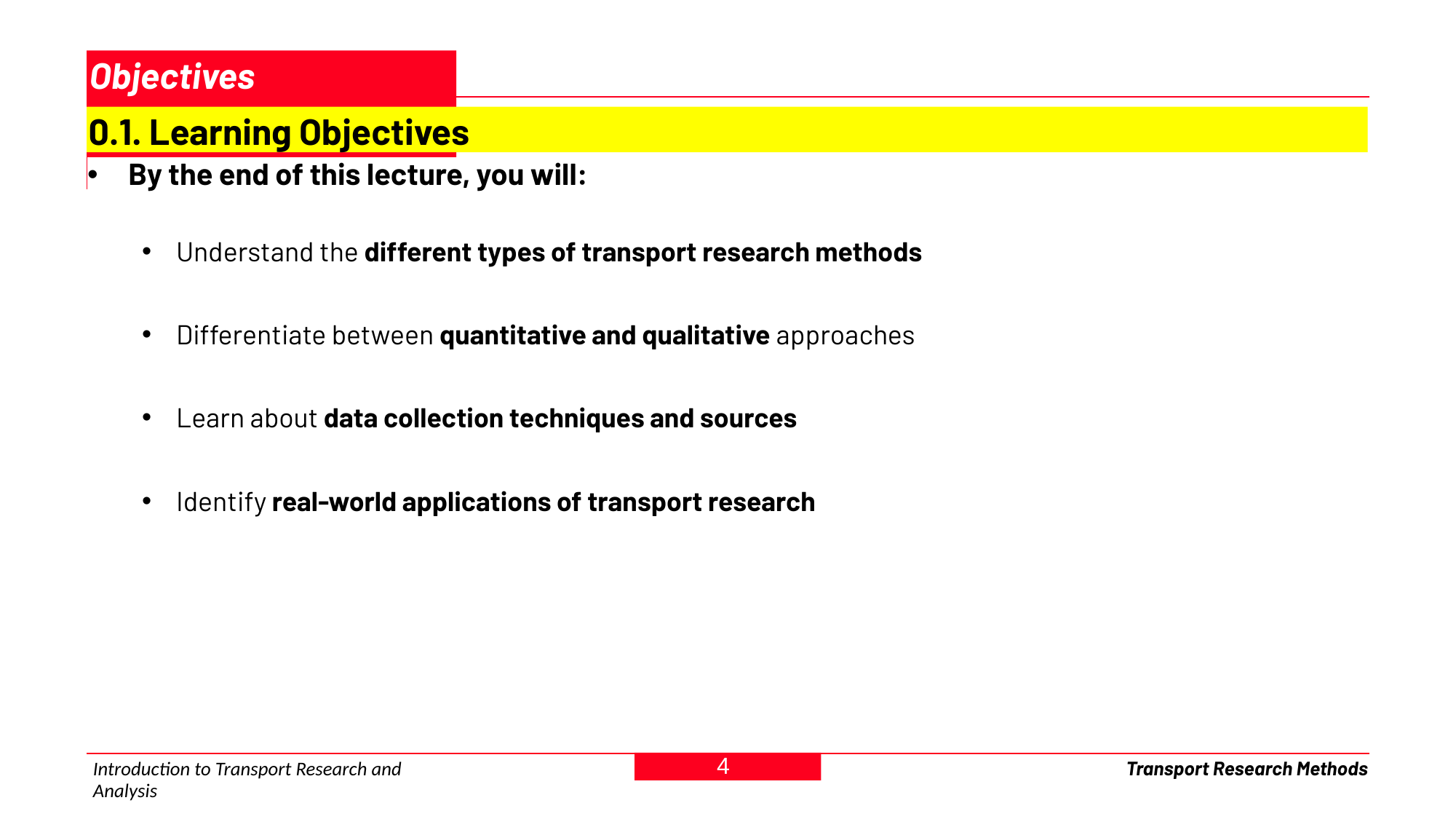

# Objectives
0.1. Learning Objectives
By the end of this lecture, you will:
Understand the different types of transport research methods
Differentiate between quantitative and qualitative approaches
Learn about data collection techniques and sources
Identify real-world applications of transport research
4
Introduction to Transport Research and Analysis
Transport Research Methods